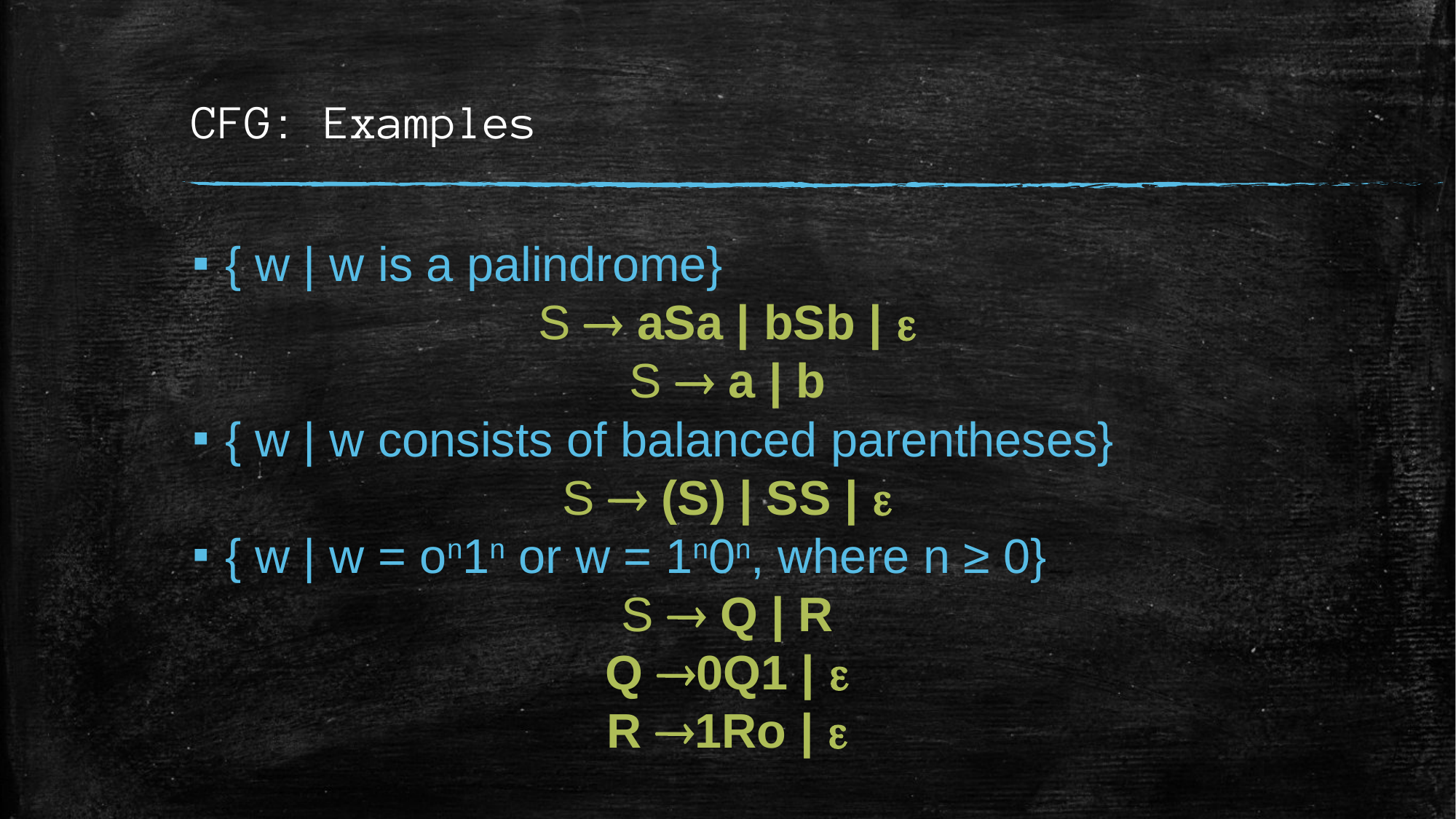

# CFG: Examples
{ w | w is a palindrome}
S → aSa | bSb | ε
S → a | b
{ w | w consists of balanced parentheses}
S → (S) | SS | ε
{ w | w = on1n or w = 1n0n, where n ≥ 0}
S → Q | R
Q →0Q1 | ε
R →1Ro | ε